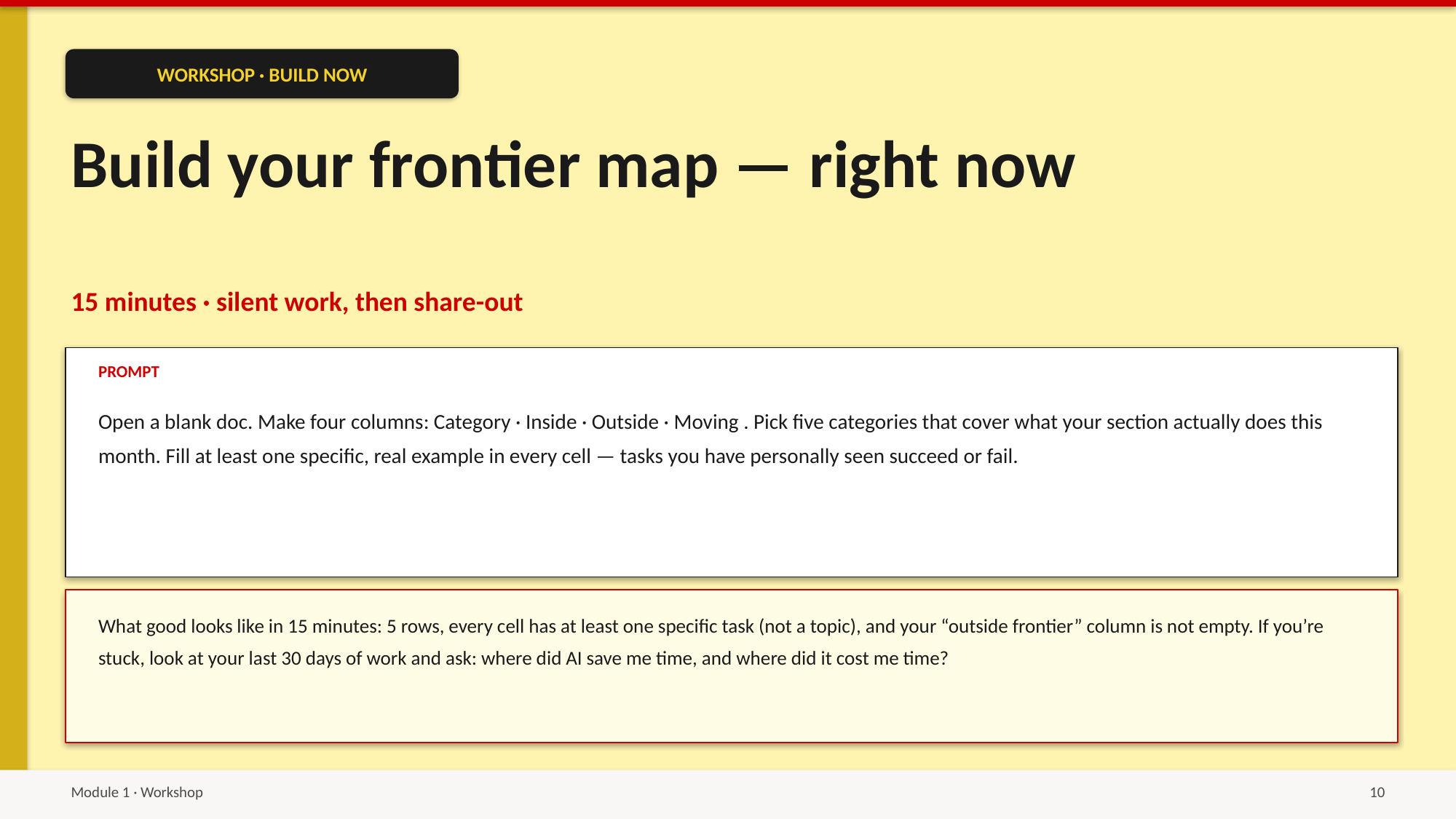

WORKSHOP · BUILD NOW
Build your frontier map — right now
15 minutes · silent work, then share-out

PROMPT
Open a blank doc. Make four columns: Category · Inside · Outside · Moving . Pick five categories that cover what your section actually does this month. Fill at least one specific, real example in every cell — tasks you have personally seen succeed or fail.

What good looks like in 15 minutes: 5 rows, every cell has at least one specific task (not a topic), and your “outside frontier” column is not empty. If you’re stuck, look at your last 30 days of work and ask: where did AI save me time, and where did it cost me time?

Module 1 · Workshop
10